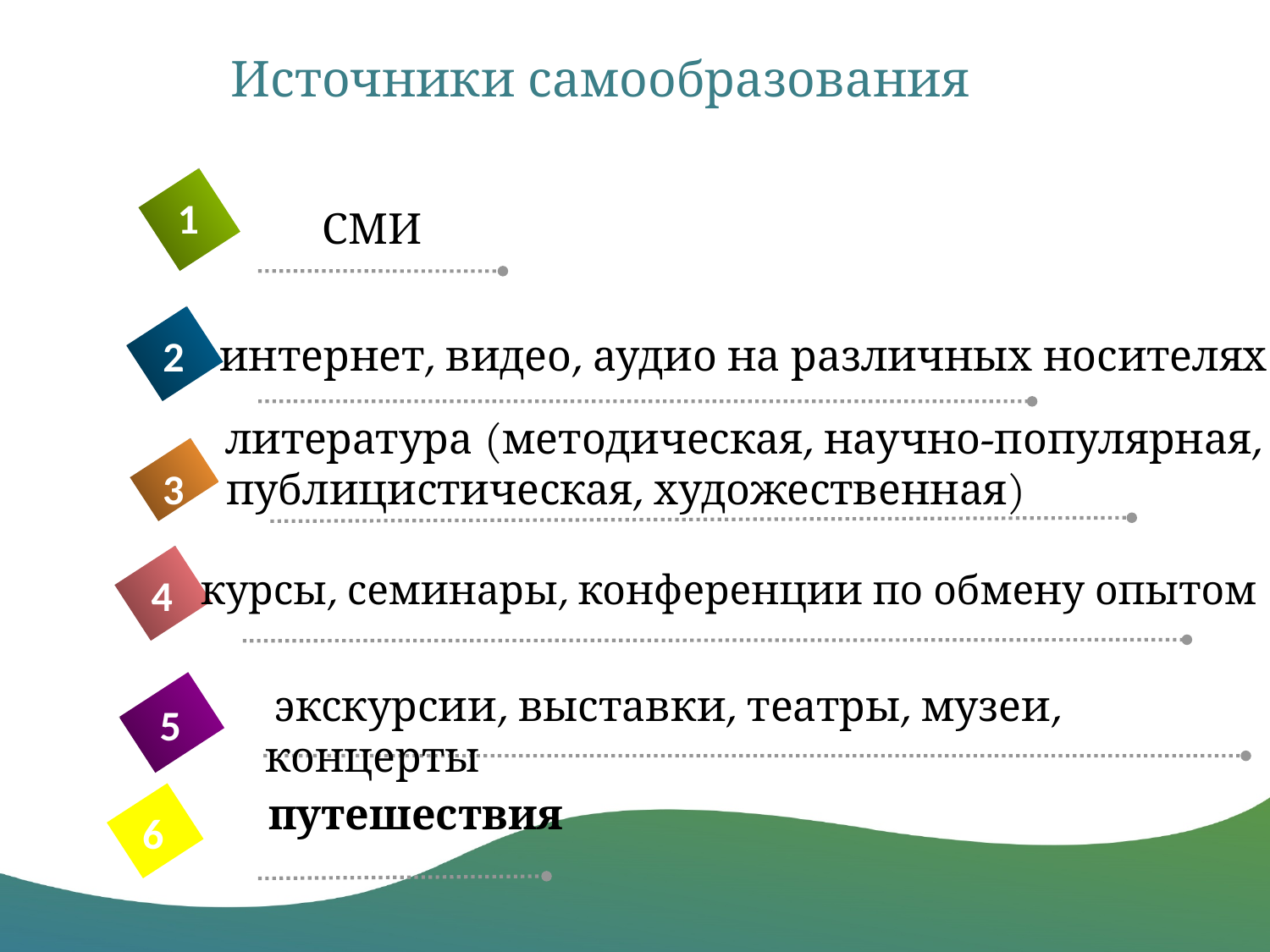

# Источники самообразования

1
 СМИ

 интернет, видео, аудио на различных носителях

2

 литература (методическая, научно-популярная,
 публицистическая, художественная)

3

  курсы, семинары, конференции по обмену опытом

4

 экскурсии, выставки, театры, музеи, концерты

5

 путешествия

6